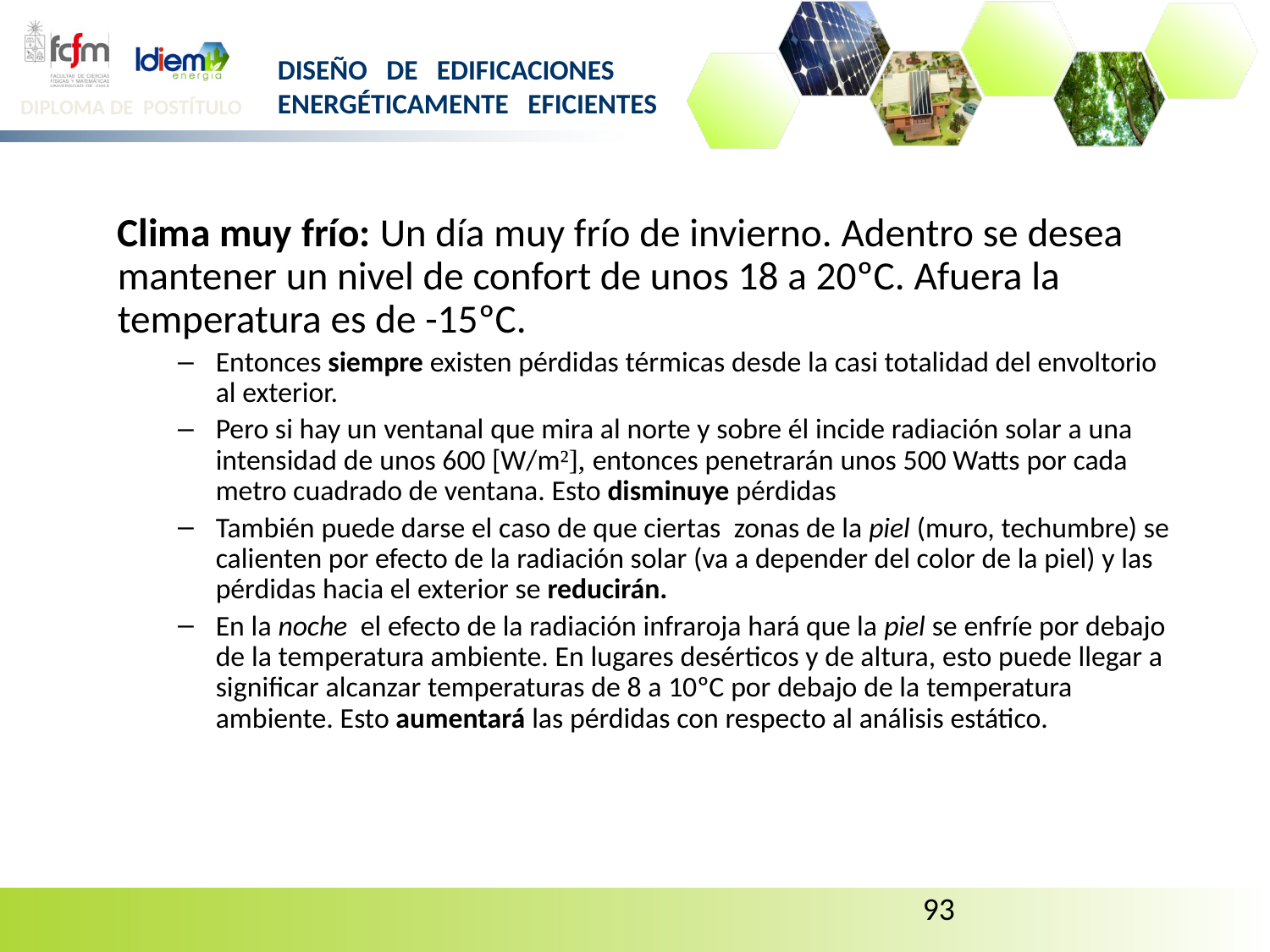

Clima muy frío: Un día muy frío de invierno. Adentro se desea mantener un nivel de confort de unos 18 a 20ºC. Afuera la temperatura es de -15ºC.
Entonces siempre existen pérdidas térmicas desde la casi totalidad del envoltorio al exterior.
Pero si hay un ventanal que mira al norte y sobre él incide radiación solar a una intensidad de unos 600 [W/m²], entonces penetrarán unos 500 Watts por cada metro cuadrado de ventana. Esto disminuye pérdidas
También puede darse el caso de que ciertas  zonas de la piel (muro, techumbre) se calienten por efecto de la radiación solar (va a depender del color de la piel) y las pérdidas hacia el exterior se reducirán.
En la noche  el efecto de la radiación infraroja hará que la piel se enfríe por debajo de la temperatura ambiente. En lugares desérticos y de altura, esto puede llegar a significar alcanzar temperaturas de 8 a 10ºC por debajo de la temperatura ambiente. Esto aumentará las pérdidas con respecto al análisis estático.

93